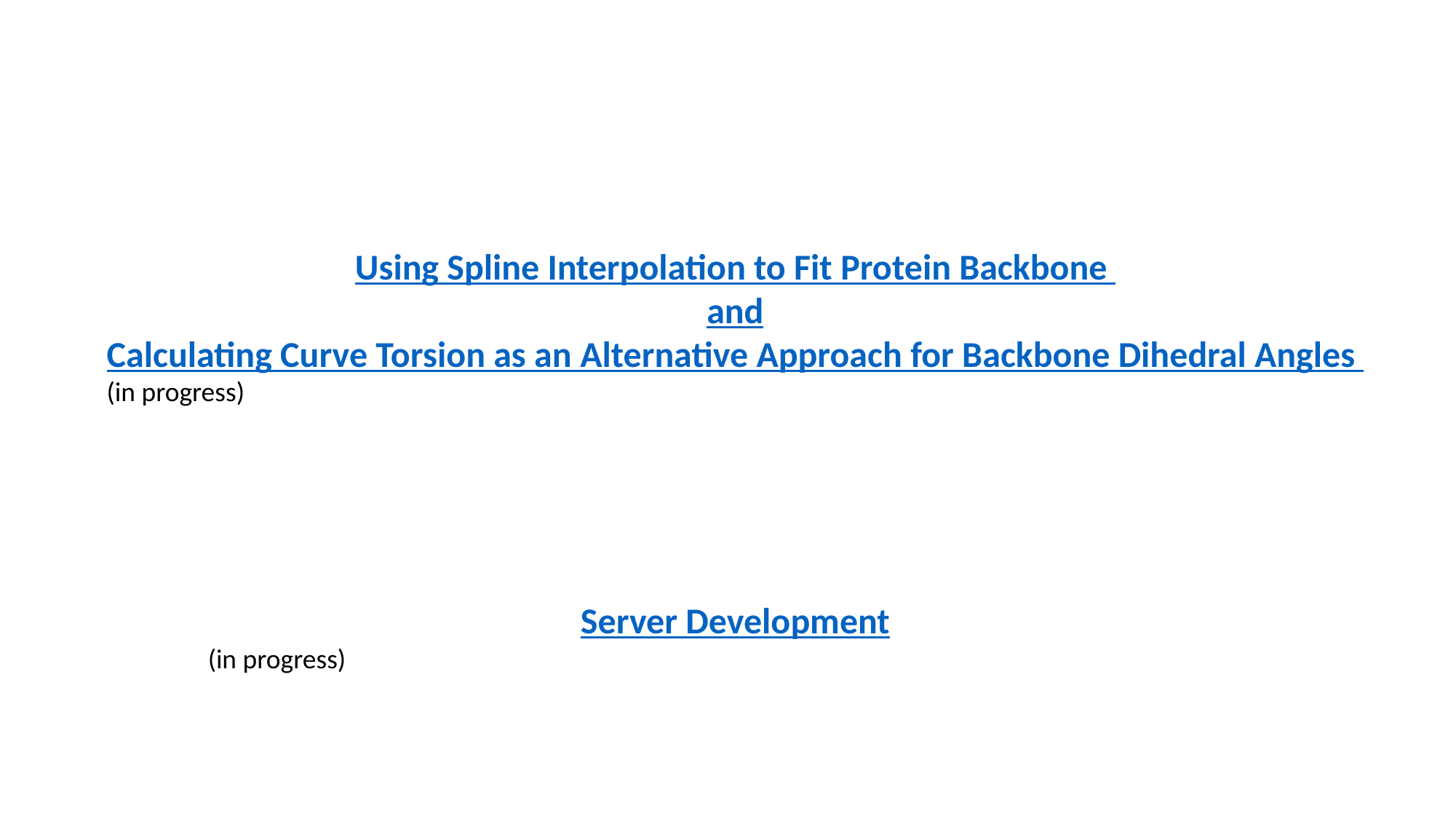

Using Spline Interpolation to Fit Protein Backbone
and
Calculating Curve Torsion as an Alternative Approach for Backbone Dihedral Angles
(in progress)
Server Development
(in progress)